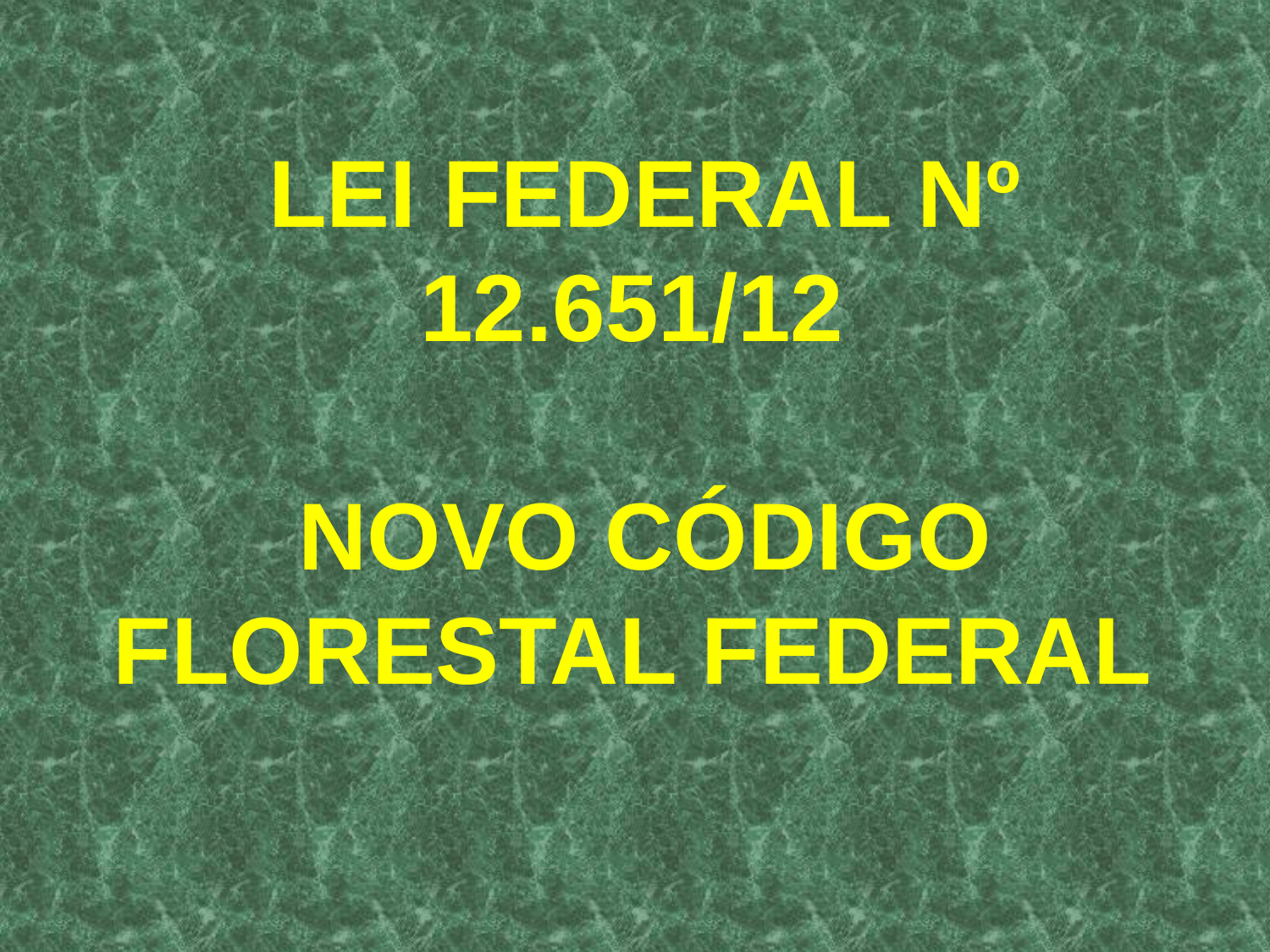

LEI FEDERAL Nº 12.651/12

NOVO CÓDIGO
FLORESTAL FEDERAL